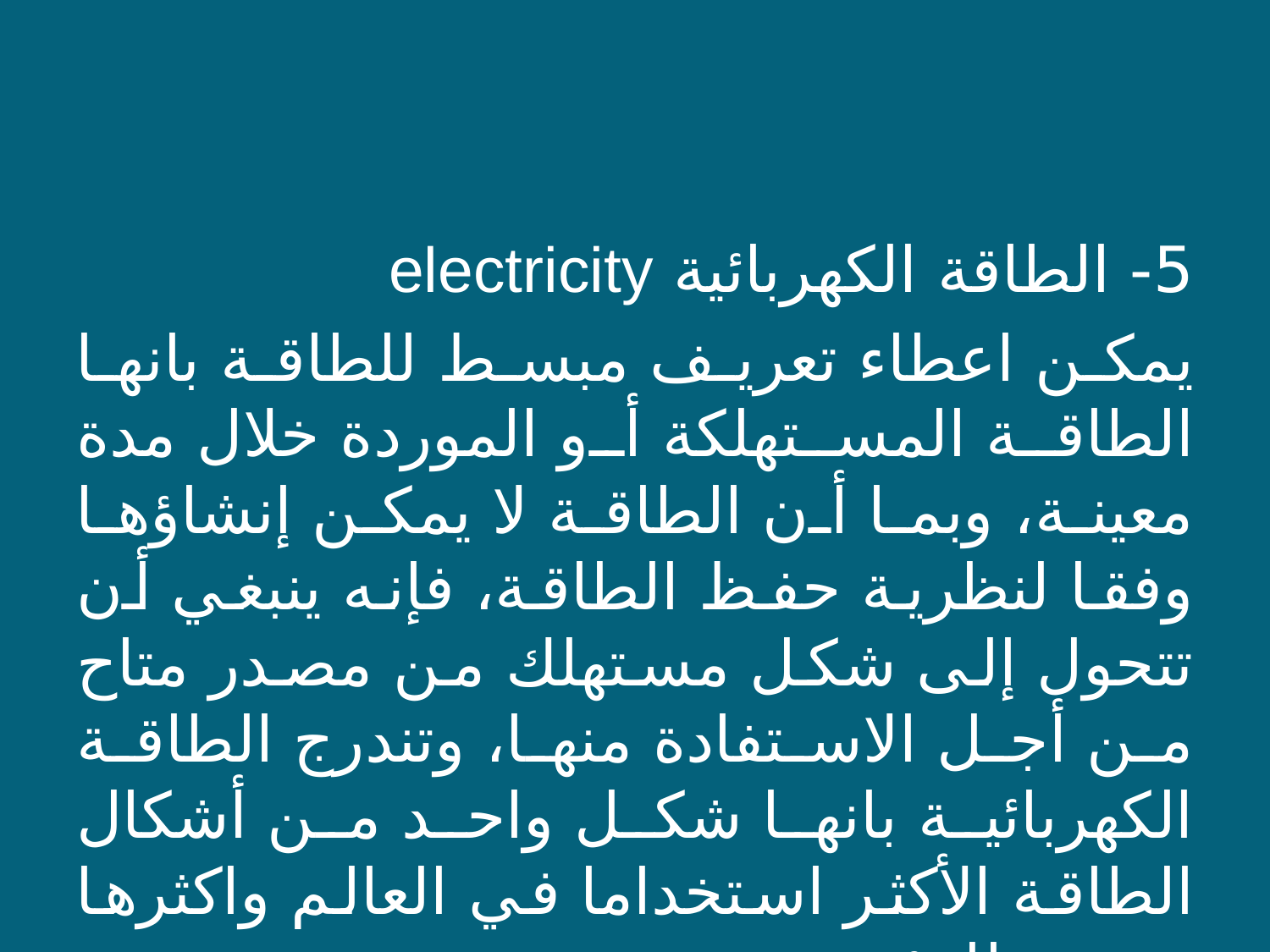

5- الطاقة الكهربائية electricity
يمكن اعطاء تعريف مبسط للطاقة بانها الطاقة المستهلكة أو الموردة خلال مدة معينة، وبما أن الطاقة لا يمكن إنشاؤها وفقا لنظرية حفظ الطاقة، فإنه ينبغي أن تتحول إلى شكل مستهلك من مصدر متاح من أجل الاستفادة منها، وتندرج الطاقة الكهربائية بانها شكل واحد من أشكال الطاقة الأكثر استخداما في العالم واكثرها صديقة للبيئة.